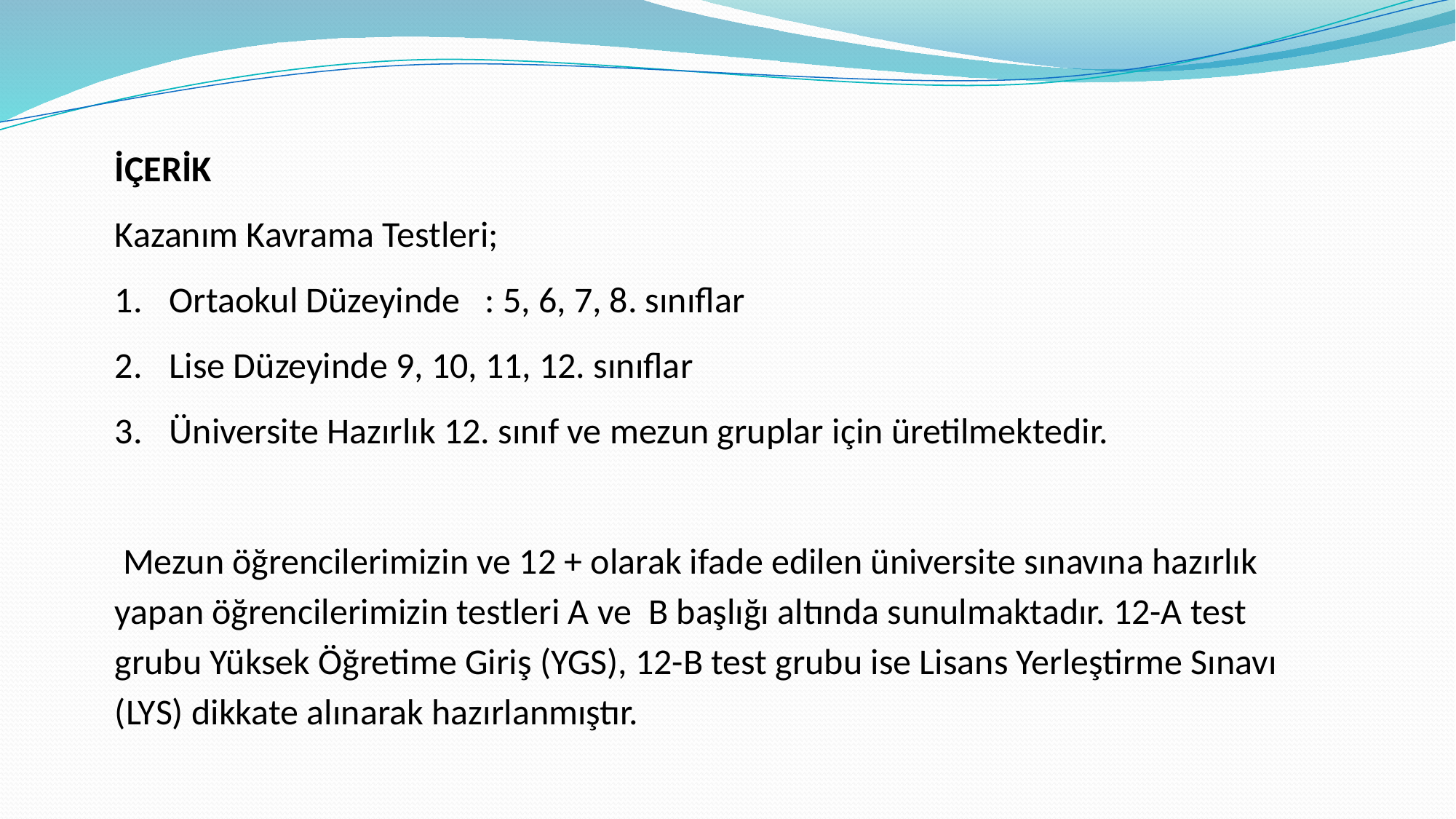

İÇERİK
Kazanım Kavrama Testleri;
Ortaokul Düzeyinde   : 5, 6, 7, 8. sınıflar
Lise Düzeyinde 9, 10, 11, 12. sınıflar
Üniversite Hazırlık 12. sınıf ve mezun gruplar için üretilmektedir.

 Mezun öğrencilerimizin ve 12 + olarak ifade edilen üniversite sınavına hazırlık yapan öğrencilerimizin testleri A ve  B başlığı altında sunulmaktadır. 12-A test grubu Yüksek Öğretime Giriş (YGS), 12-B test grubu ise Lisans Yerleştirme Sınavı (LYS) dikkate alınarak hazırlanmıştır.